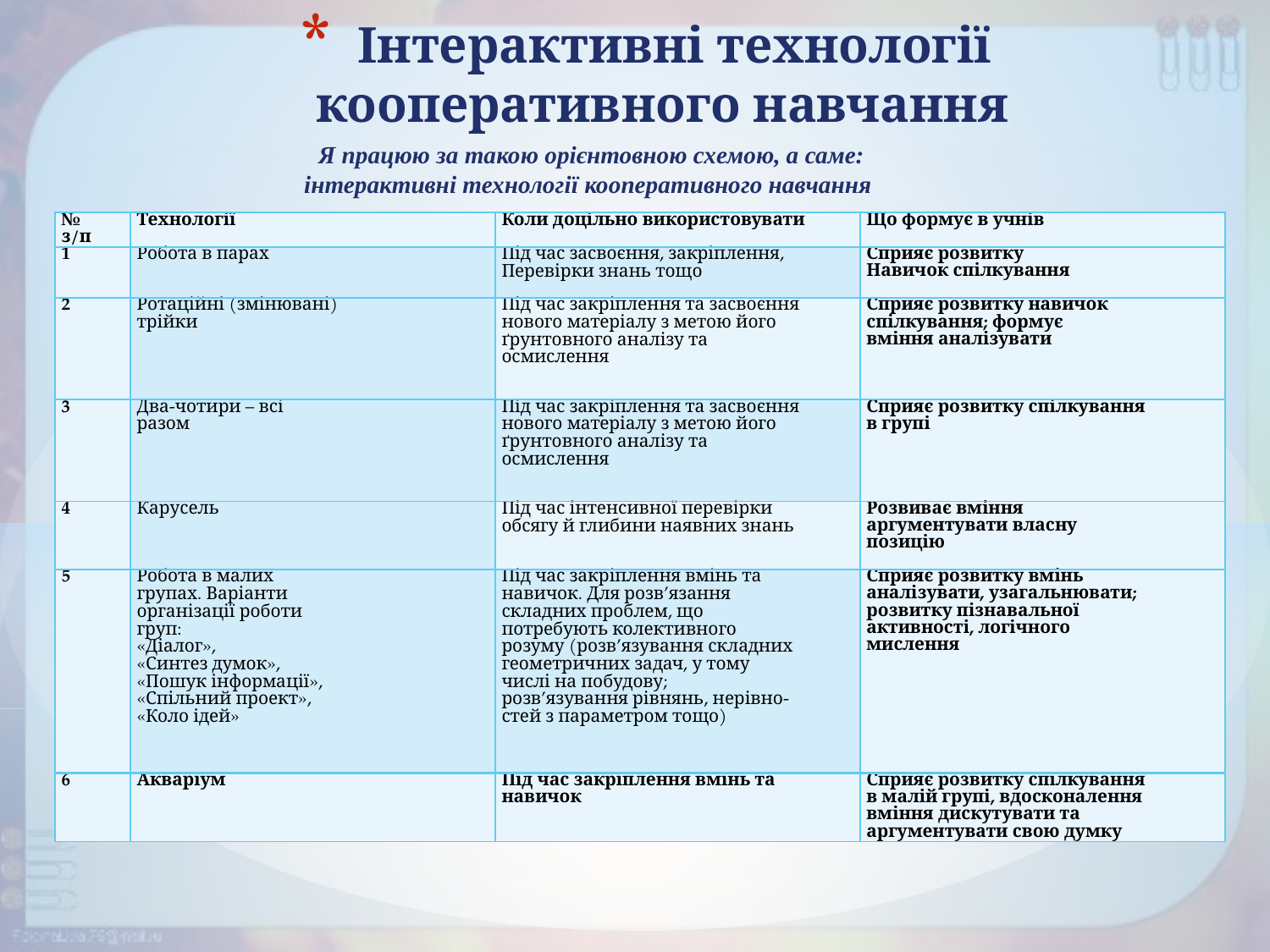

# Інтерактивні технології кооперативного навчання
 Я працюю за такою орієнтовною схемою, а саме:
інтерактивні технології кооперативного навчання
| № з/п | Технології | Коли доцільно використовувати | Що формує в учнів |
| --- | --- | --- | --- |
| 1 | Робота в парах | Під час засвоєння, закріплення, Перевірки знань тощо | Сприяє розвитку Навичок спілкування |
| 2 | Ротаційні (змінювані) трійки | Під час закріплення та засвоєння нового матеріалу з метою його ґрунтовного аналізу та осмислення | Сприяє розвитку навичок спілкування; формує вміння аналізувати |
| 3 | Два-чотири – всі разом | Під час закріплення та засвоєння нового матеріалу з метою його ґрунтовного аналізу та осмислення | Сприяє розвитку спілкування в групі |
| 4 | Карусель | Під час інтенсивної перевірки обсягу й глибини наявних знань | Розвиває вміння аргументувати власну позицію |
| 5 | Робота в малих групах. Варіанти організації роботи груп: «Діалог», «Синтез думок», «Пошук інформації», «Спільний проект», «Коло ідей» | Під час закріплення вмінь та навичок. Для розв’язання складних проблем, що потребують колективного розуму (розв’язування складних геометричних задач, у тому числі на побудову; розв’язування рівнянь, нерівно- стей з параметром тощо) | Сприяє розвитку вмінь аналізувати, узагальнювати; розвитку пізнавальної активності, логічного мислення |
| 6 | Акваріум | Під час закріплення вмінь та навичок | Сприяє розвитку спілкування в малій групі, вдосконалення вміння дискутувати та аргументувати свою думку |